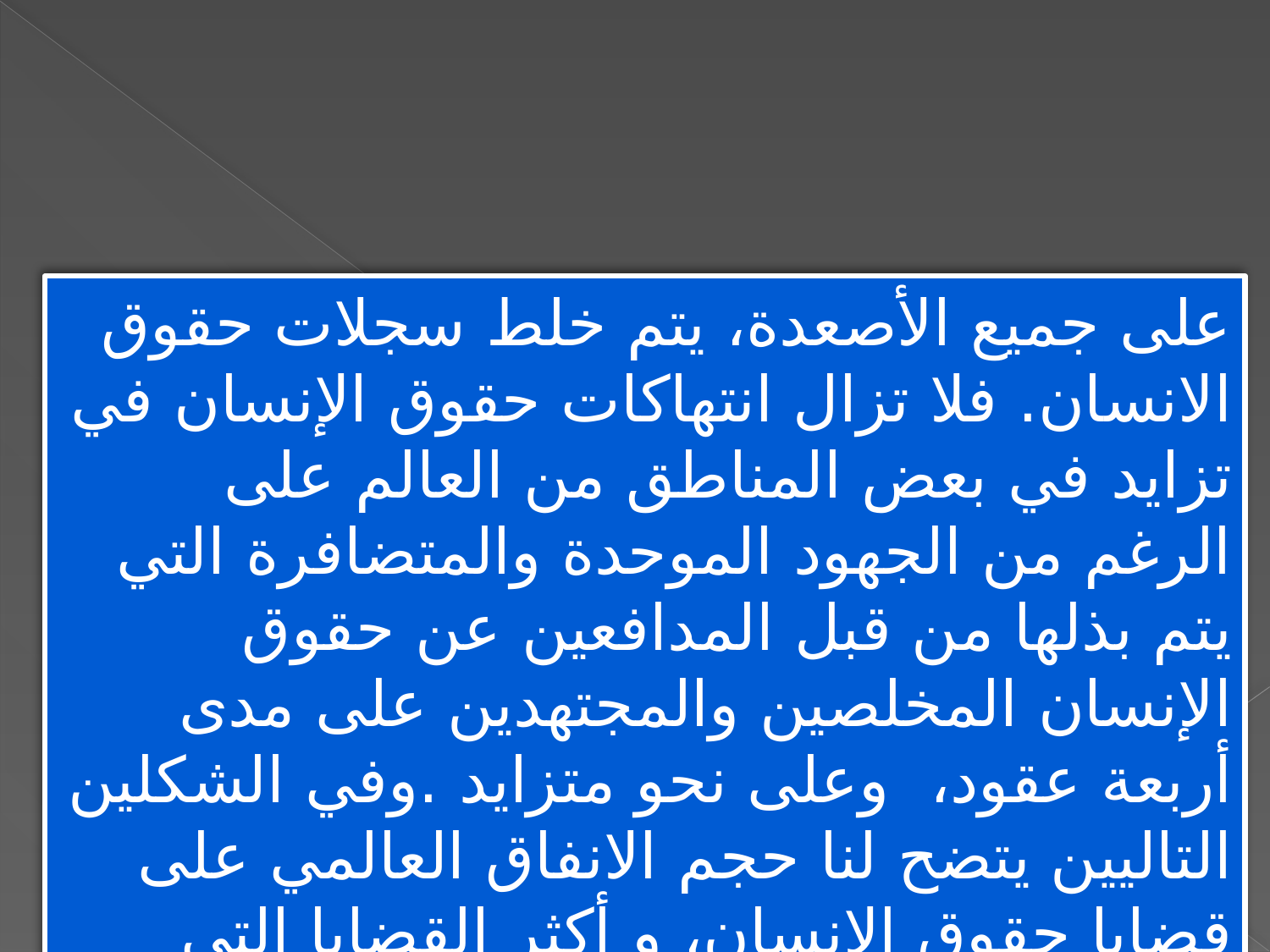

على جميع الأصعدة، يتم خلط سجلات حقوق الانسان. فلا تزال انتهاكات حقوق الإنسان في تزايد في بعض المناطق من العالم على الرغم من الجهود الموحدة والمتضافرة التي يتم بذلها من قبل المدافعين عن حقوق الإنسان المخلصين والمجتهدين على مدى أربعة عقود،  وعلى نحو متزايد .وفي الشكلين التاليين يتضح لنا حجم الانفاق العالمي على قضايا حقوق الانسان، و أكثر القضايا التي تشملها حصة الأسد من الاهتمام العالمي السياسي/المالي..